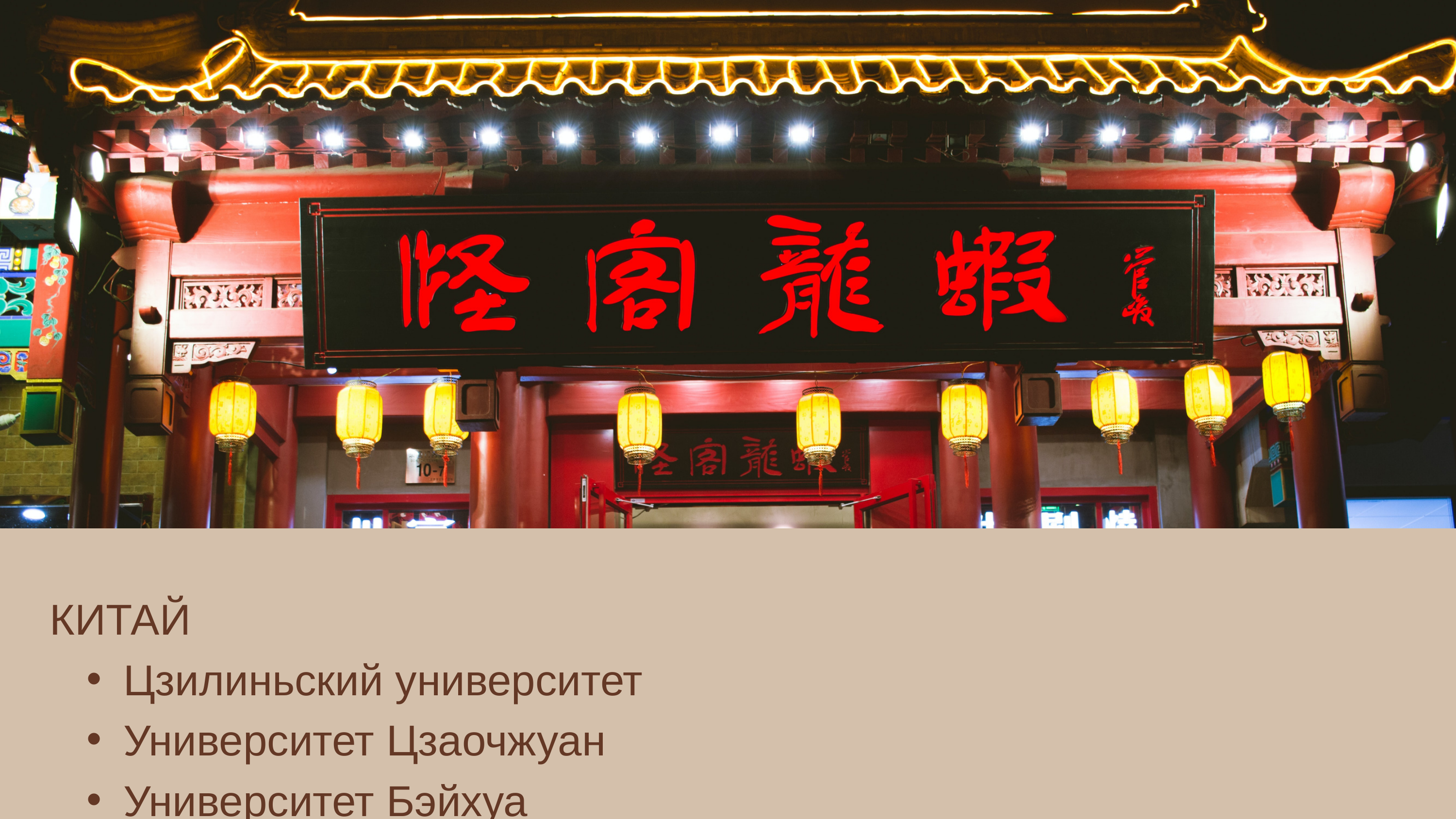

КИТАЙ
Цзилиньский университет
Университет Цзаочжуан
Университет Бэйхуа